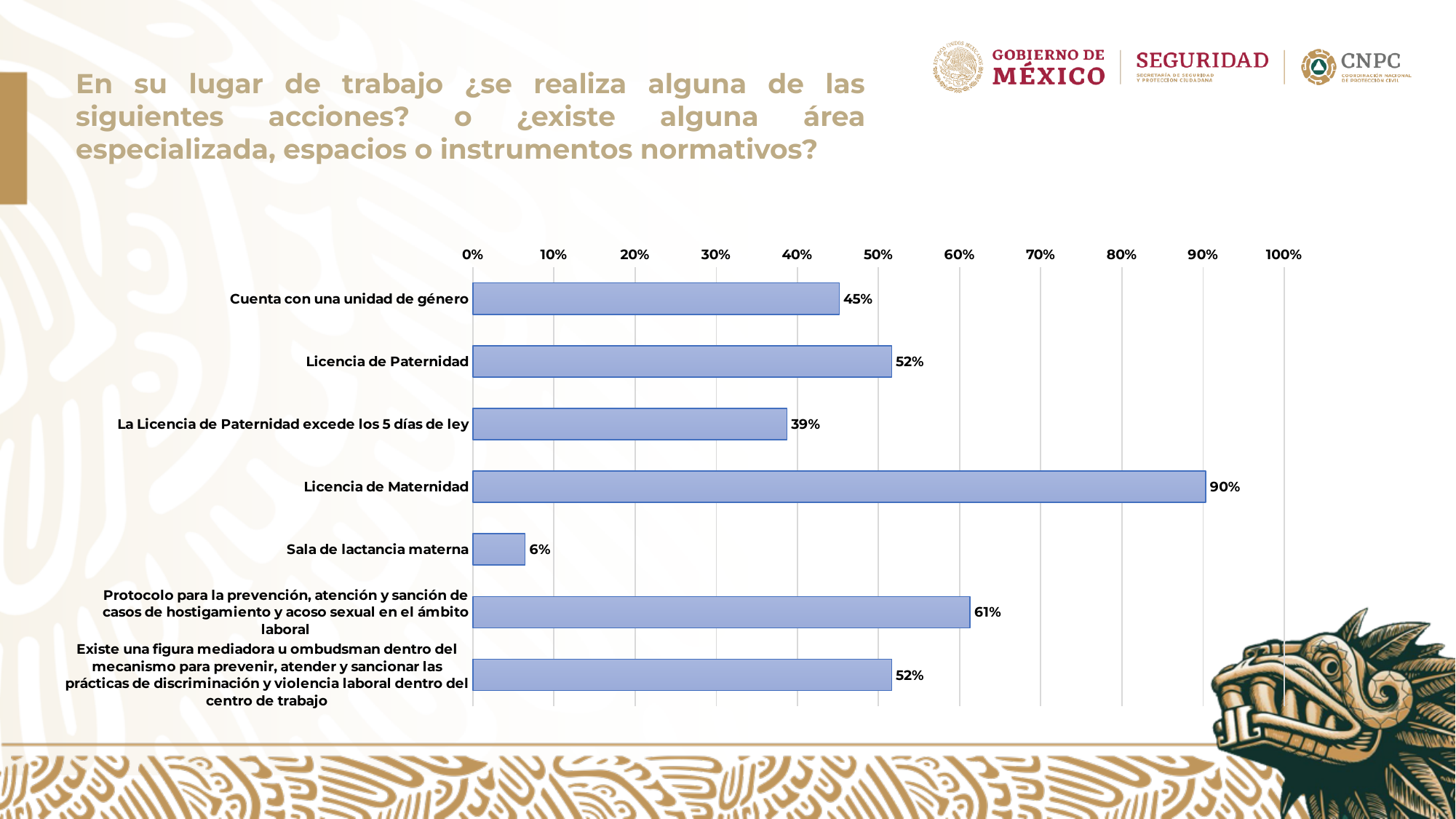

En su lugar de trabajo ¿se realiza alguna de las siguientes acciones? o ¿existe alguna área especializada, espacios o instrumentos normativos?

### Chart

| Category | 45% |
|---|---|
| Cuenta con una unidad de género | 0.45161290322580644 |
| Licencia de Paternidad | 0.5161290322580645 |
| La Licencia de Paternidad excede los 5 días de ley | 0.3870967741935484 |
| Licencia de Maternidad | 0.9032258064516129 |
| Sala de lactancia materna | 0.06451612903225806 |
| Protocolo para la prevención, atención y sanción de casos de hostigamiento y acoso sexual en el ámbito laboral | 0.6129032258064516 |
| Existe una figura mediadora u ombudsman dentro del mecanismo para prevenir, atender y sancionar las prácticas de discriminación y violencia laboral dentro del centro de trabajo | 0.5161290322580645 |